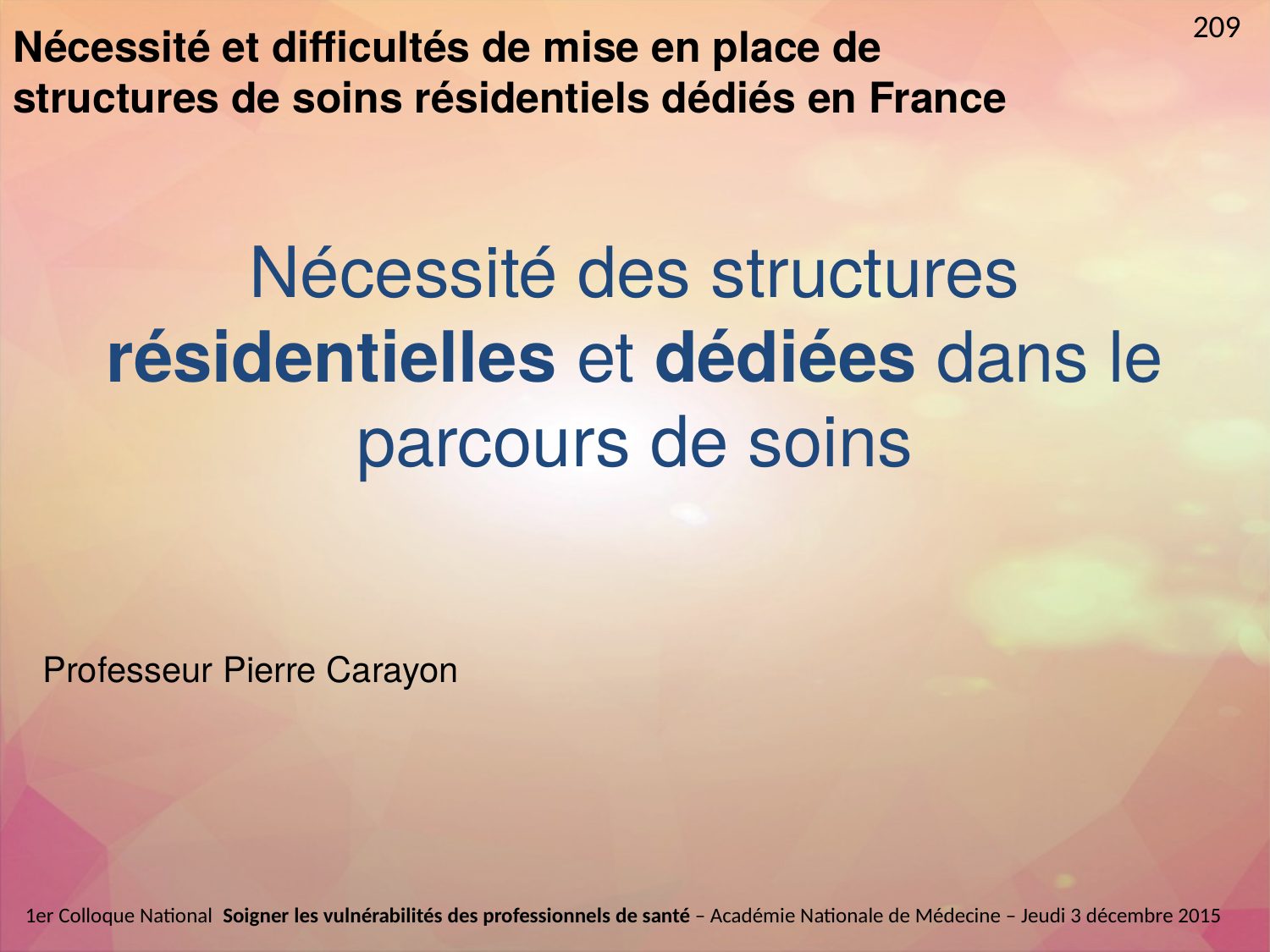

209
Nécessité et difficultés de mise en place de structures de soins résidentiels dédiés en France
Nécessité des structures résidentielles et dédiées dans le parcours de soins

Professeur Pierre Carayon
1er Colloque National  Soigner les vulnérabilités des professionnels de santé – Académie Nationale de Médecine – Jeudi 3 décembre 2015